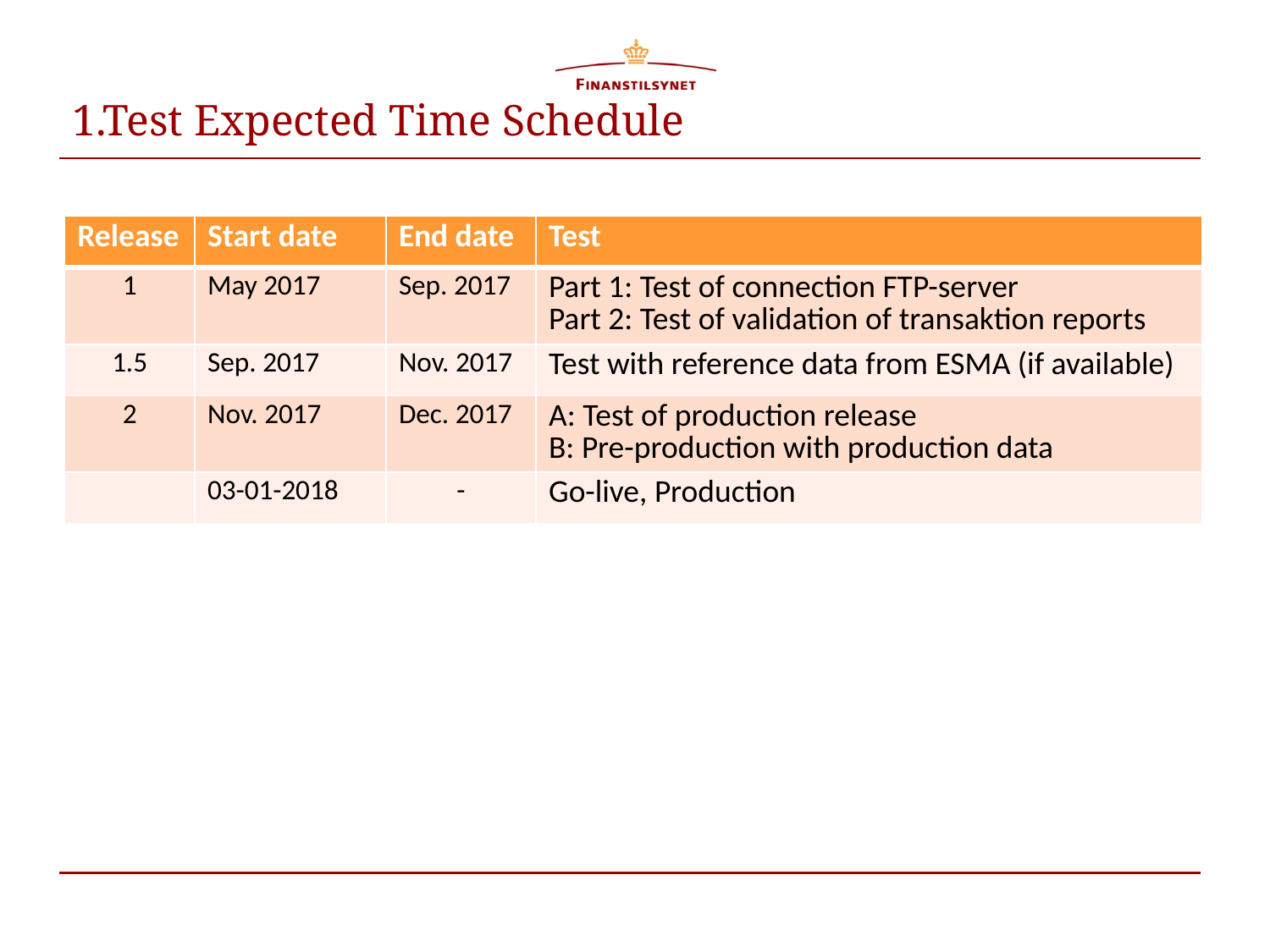

# 1.Test Expected Time Schedule
| Release | Start date | End date | Test |
| --- | --- | --- | --- |
| 1 | May 2017 | Sep. 2017 | Part 1: Test of connection FTP-server Part 2: Test of validation of transaktion reports |
| 1.5 | Sep. 2017 | Nov. 2017 | Test with reference data from ESMA (if available) |
| 2 | Nov. 2017 | Dec. 2017 | A: Test of production release B: Pre-production with production data |
|  | 03-01-2018 | - | Go-live, Production |